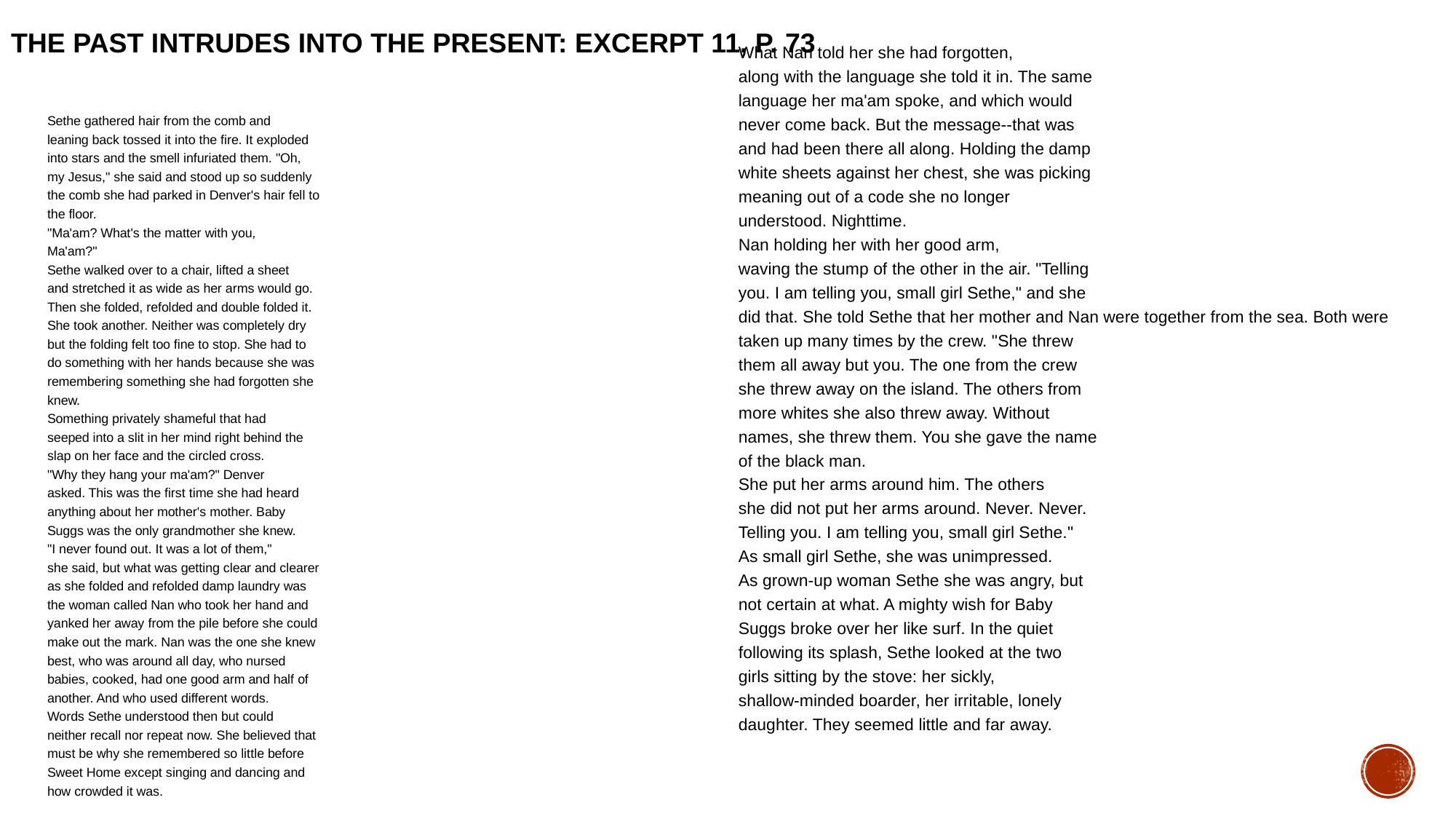

# The Past intrudes into the Present: Excerpt 11, p. 73
What Nan told her she had forgotten,
along with the language she told it in. The same
language her ma'am spoke, and which would
never come back. But the message--that was
and had been there all along. Holding the damp
white sheets against her chest, she was picking
meaning out of a code she no longer
understood. Nighttime.
Nan holding her with her good arm,
waving the stump of the other in the air. "Telling
you. I am telling you, small girl Sethe," and she
did that. She told Sethe that her mother and Nan were together from the sea. Both were
taken up many times by the crew. "She threw
them all away but you. The one from the crew
she threw away on the island. The others from
more whites she also threw away. Without
names, she threw them. You she gave the name
of the black man.
She put her arms around him. The others
she did not put her arms around. Never. Never.
Telling you. I am telling you, small girl Sethe."
As small girl Sethe, she was unimpressed.
As grown-up woman Sethe she was angry, but
not certain at what. A mighty wish for Baby
Suggs broke over her like surf. In the quiet
following its splash, Sethe looked at the two
girls sitting by the stove: her sickly,
shallow-minded boarder, her irritable, lonely
daughter. They seemed little and far away.
Sethe gathered hair from the comb and
leaning back tossed it into the fire. It exploded
into stars and the smell infuriated them. "Oh,
my Jesus," she said and stood up so suddenly
the comb she had parked in Denver's hair fell to
the floor.
"Ma'am? What's the matter with you,
Ma'am?"
Sethe walked over to a chair, lifted a sheet
and stretched it as wide as her arms would go.
Then she folded, refolded and double folded it.
She took another. Neither was completely dry
but the folding felt too fine to stop. She had to
do something with her hands because she was
remembering something she had forgotten she
knew.
Something privately shameful that had
seeped into a slit in her mind right behind the
slap on her face and the circled cross.
"Why they hang your ma'am?" Denver
asked. This was the first time she had heard
anything about her mother's mother. Baby
Suggs was the only grandmother she knew.
"I never found out. It was a lot of them,"
she said, but what was getting clear and clearer
as she folded and refolded damp laundry was
the woman called Nan who took her hand and
yanked her away from the pile before she could
make out the mark. Nan was the one she knew
best, who was around all day, who nursed
babies, cooked, had one good arm and half of
another. And who used different words.
Words Sethe understood then but could
neither recall nor repeat now. She believed that
must be why she remembered so little before
Sweet Home except singing and dancing and
how crowded it was.